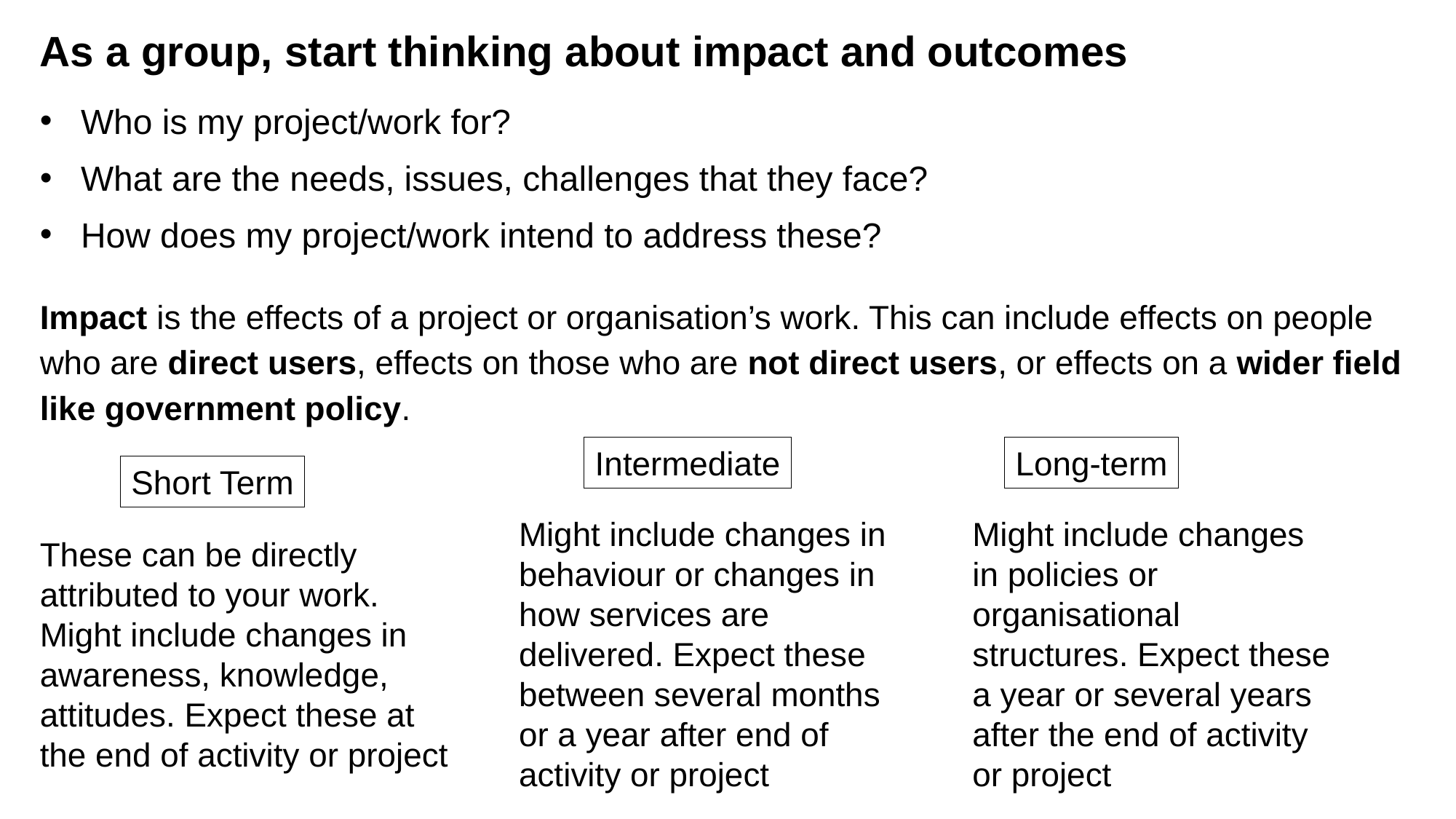

As a group, start thinking about impact and outcomes
Who is my project/work for?
What are the needs, issues, challenges that they face?
How does my project/work intend to address these?
Impact is the effects of a project or organisation’s work. This can include effects on people who are direct users, effects on those who are not direct users, or effects on a wider field like government policy.
Long-term
Intermediate
Short Term
Might include changes in behaviour or changes in how services are delivered. Expect these between several months or a year after end of activity or project
Might include changes in policies or organisational structures. Expect these a year or several years after the end of activity or project
These can be directly attributed to your work. Might include changes in awareness, knowledge, attitudes. Expect these at the end of activity or project
http://www.lgbtconsortium.org.uk/LGBTOutcomes